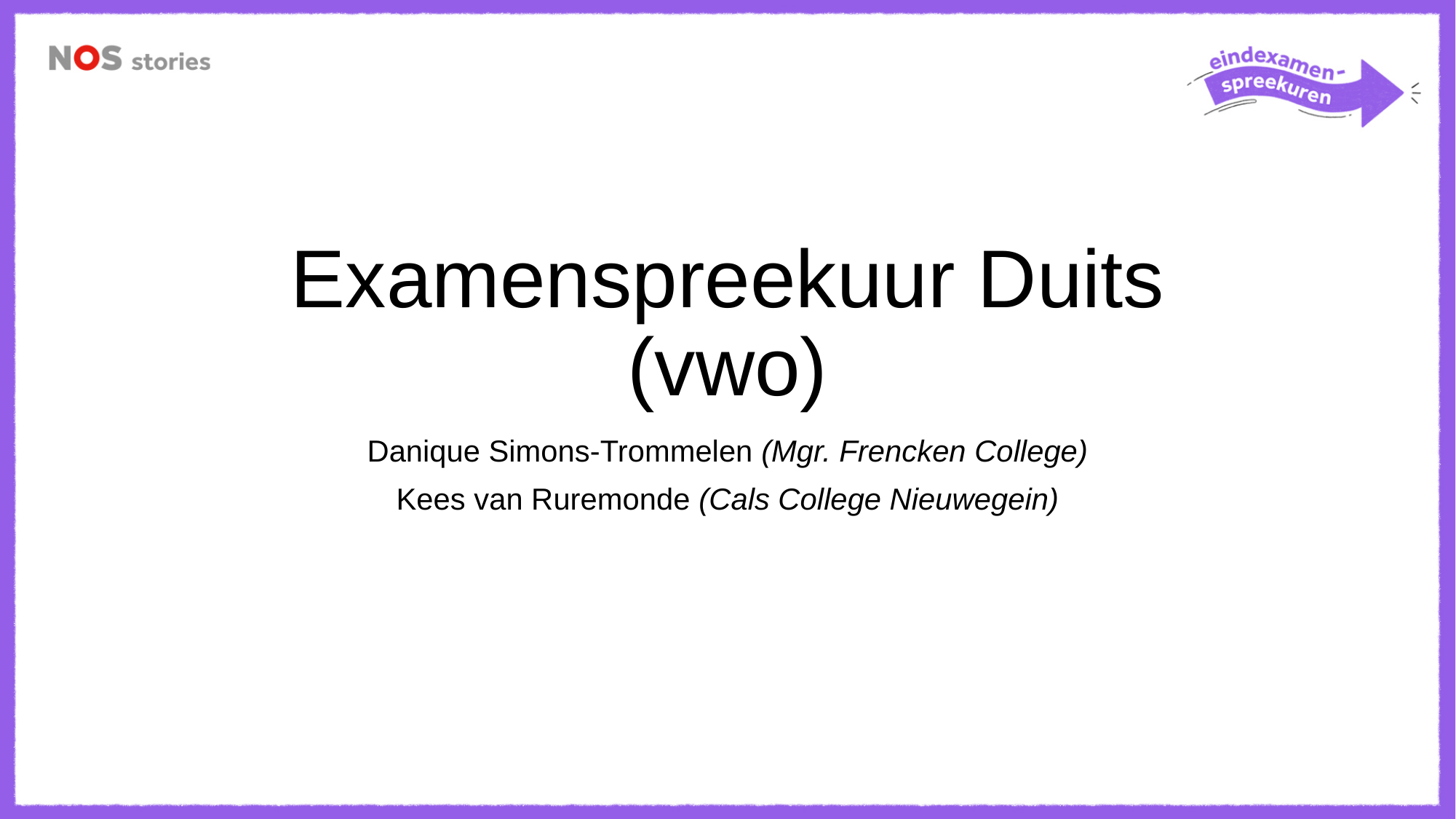

# Examenspreekuur Duits (vwo)
Danique Simons-Trommelen (Mgr. Frencken College)
Kees van Ruremonde (Cals College Nieuwegein)